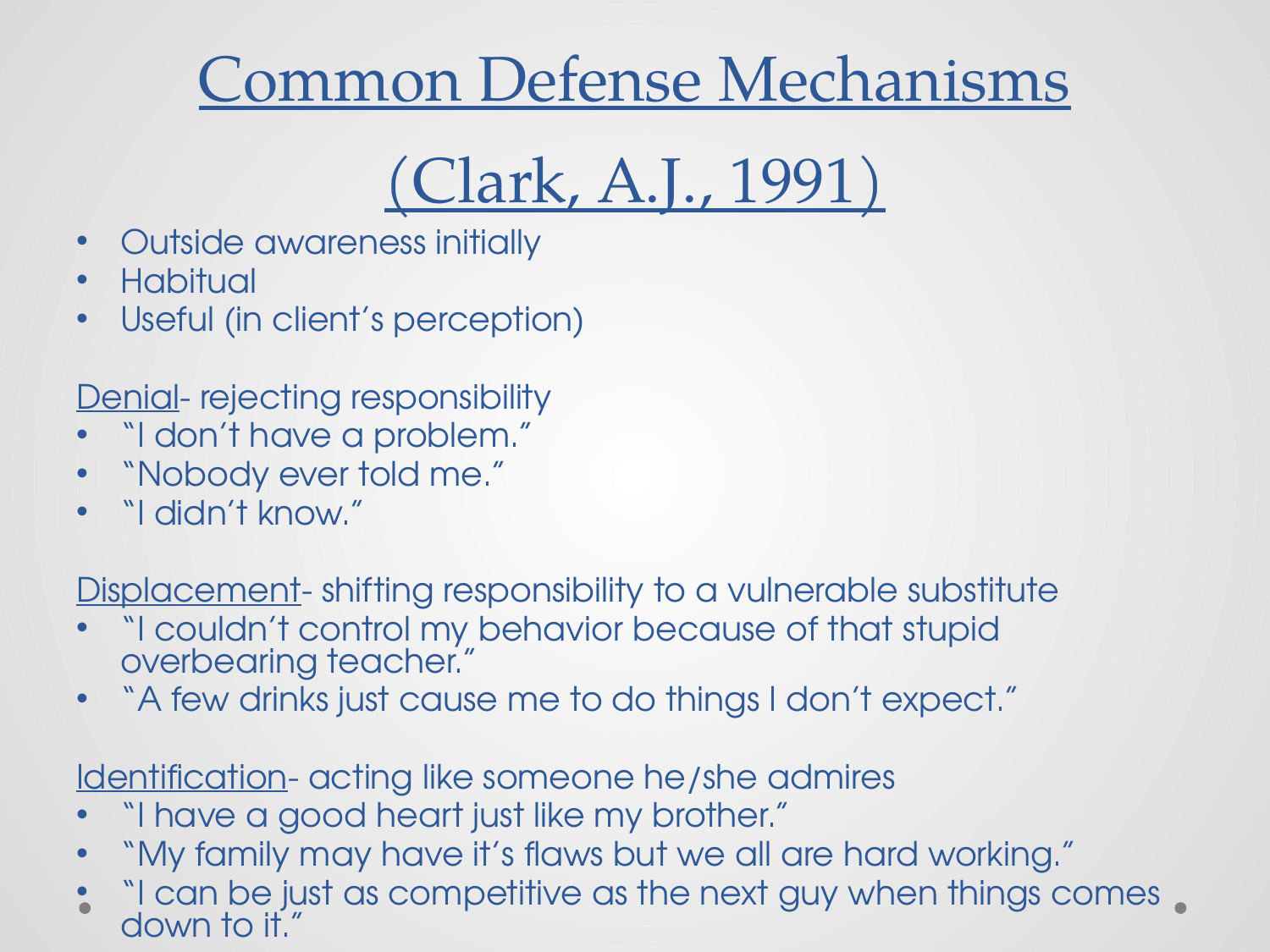

# Common Defense Mechanisms (Clark, A.J., 1991)
Outside awareness initially
Habitual
Useful (in client’s perception)

Denial- rejecting responsibility
“I don’t have a problem.”
“Nobody ever told me.”
“I didn’t know.”

Displacement- shifting responsibility to a vulnerable substitute
“I couldn’t control my behavior because of that stupid overbearing teacher.”
“A few drinks just cause me to do things I don’t expect.”

Identification- acting like someone he/she admires
“I have a good heart just like my brother.”
“My family may have it’s flaws but we all are hard working.”
“I can be just as competitive as the next guy when things comes down to it.”